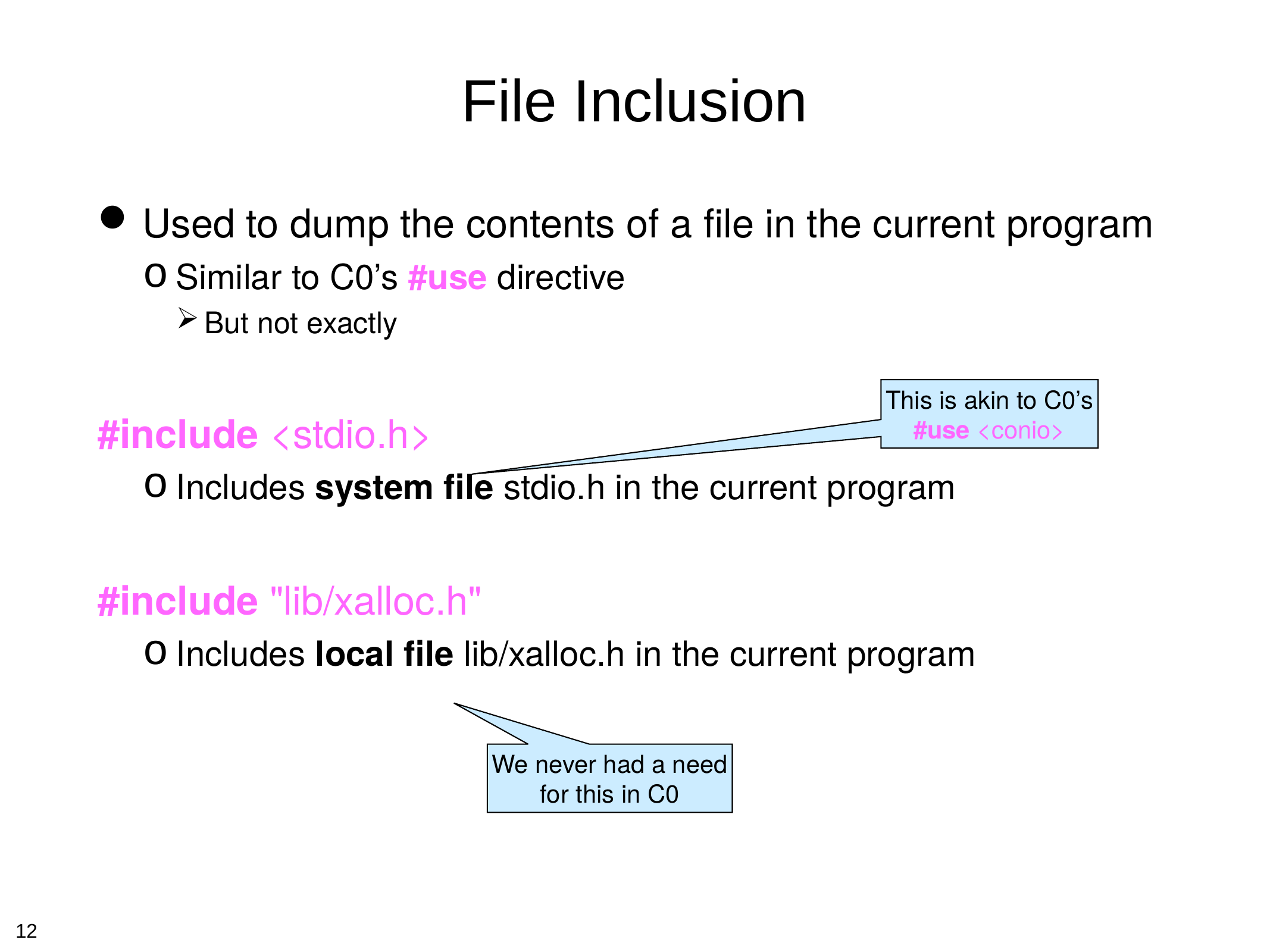

# File Inclusion
Used to dump the contents of a file in the current program
Similar to C0’s #use directive
But not exactly

#include <stdio.h>
Includes system file stdio.h in the current program

#include "lib/xalloc.h"
Includes local file lib/xalloc.h in the current program

This is akin to C0’s
#use <conio>
We never had a need
for this in C0
12